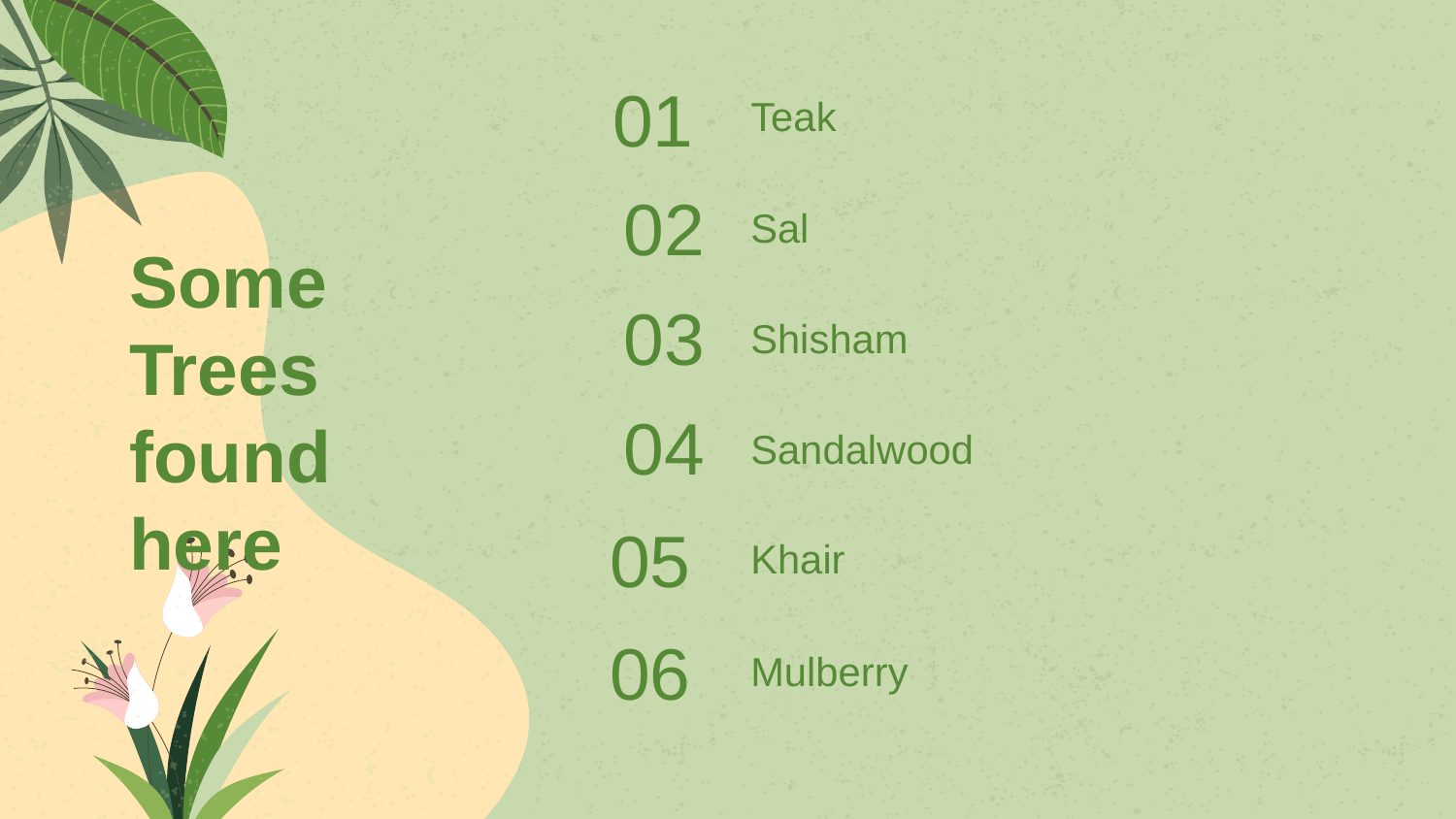

# Teak
01

Sal
02

Some Trees found here
Shisham
03

04
Sandalwood

05
Khair

06
Mulberry